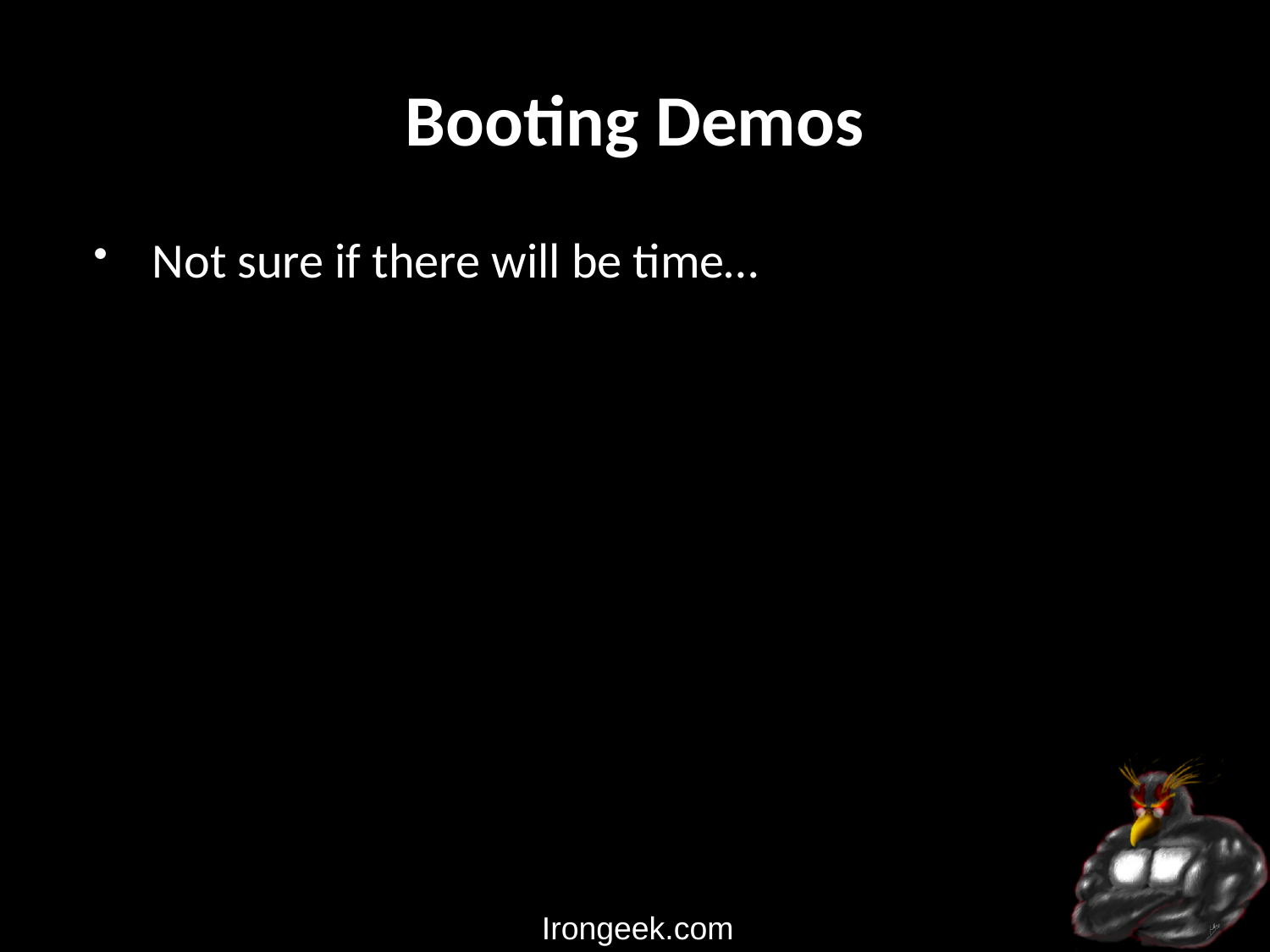

# Booting Demos
Not sure if there will be time…